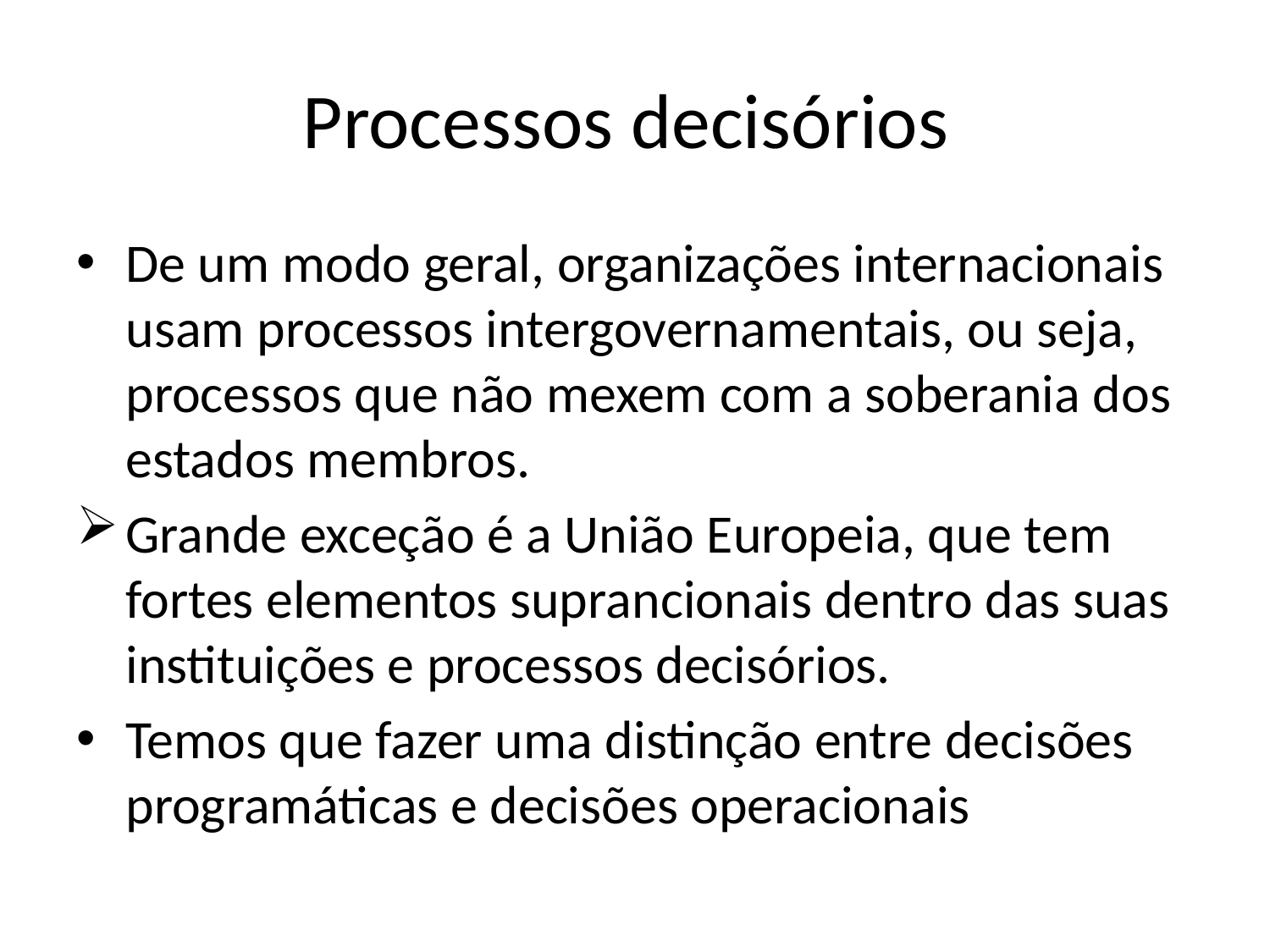

# Processos decisórios
De um modo geral, organizações internacionais usam processos intergovernamentais, ou seja, processos que não mexem com a soberania dos estados membros.
Grande exceção é a União Europeia, que tem fortes elementos suprancionais dentro das suas instituições e processos decisórios.
Temos que fazer uma distinção entre decisões programáticas e decisões operacionais